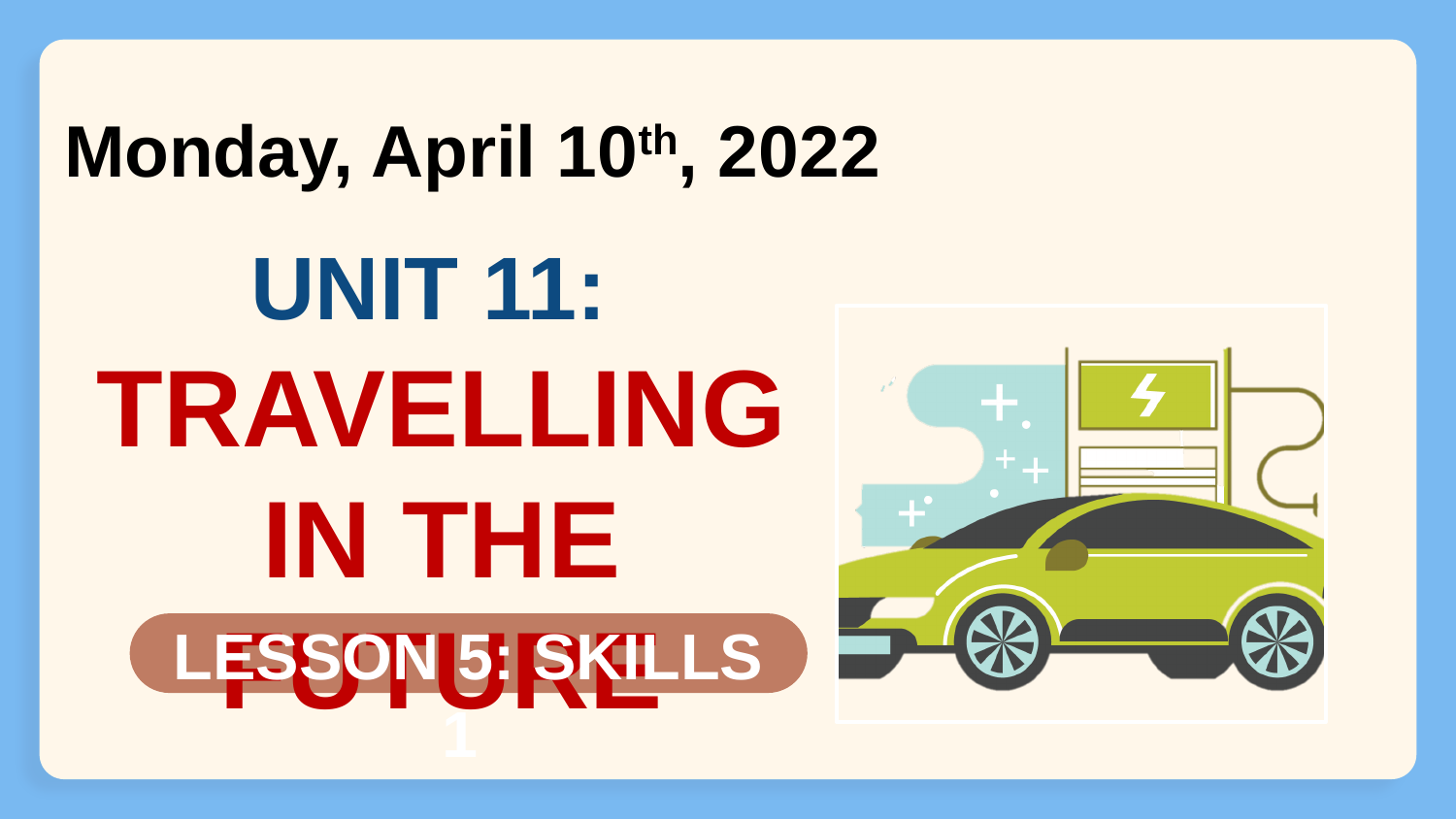

Monday, April 10th, 2022
# UNIT 11: TRAVELLING IN THE FUTURE

LESSON 5: SKILLS 1